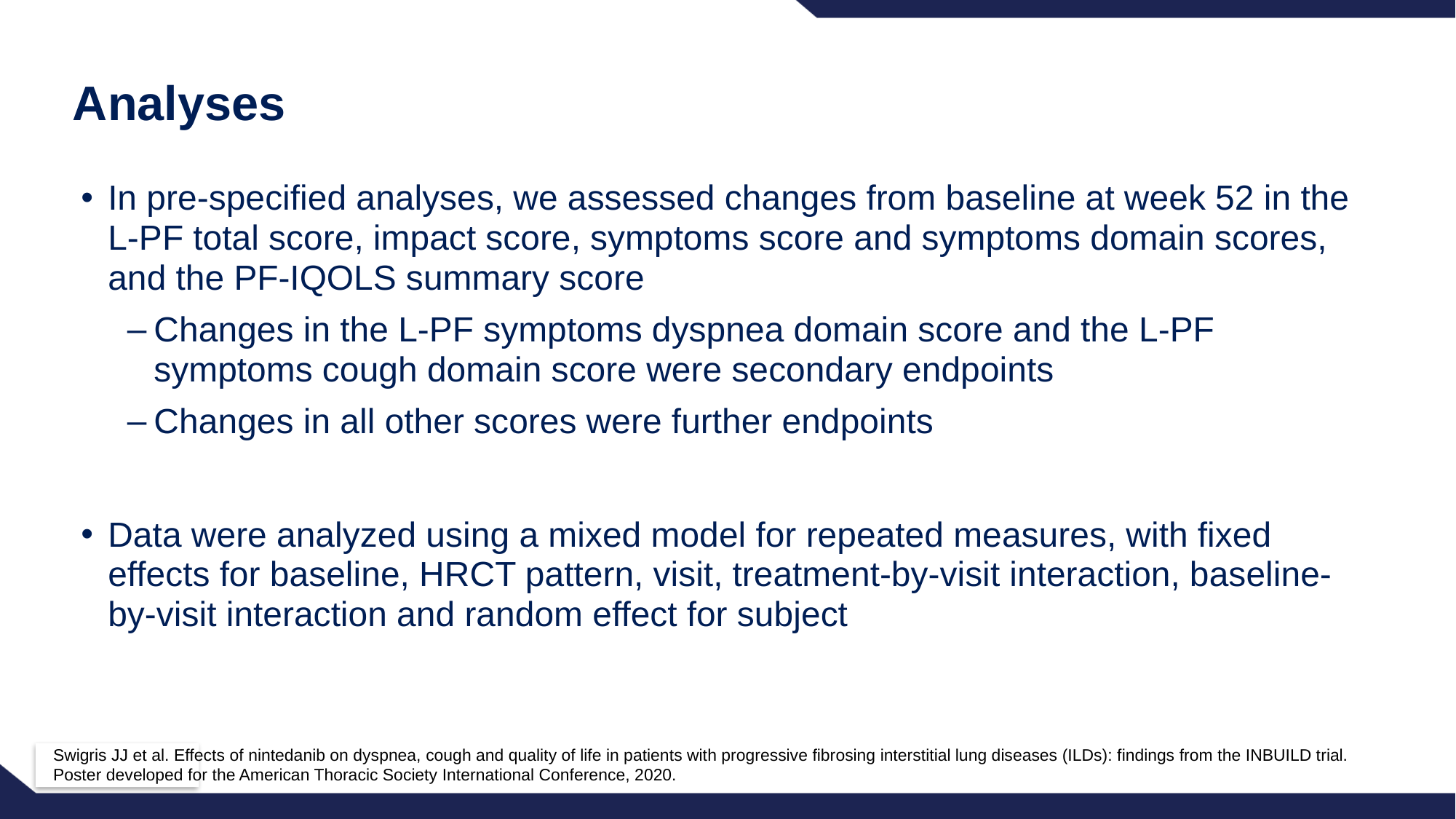

# Analyses
In pre-specified analyses, we assessed changes from baseline at week 52 in the L-PF total score, impact score, symptoms score and symptoms domain scores, and the PF-IQOLS summary score
Changes in the L-PF symptoms dyspnea domain score and the L-PF  symptoms cough domain score were secondary endpoints
Changes in all other scores were further endpoints

Data were analyzed using a mixed model for repeated measures, with fixed effects for baseline, HRCT pattern, visit, treatment-by-visit interaction, baseline-by-visit interaction and random effect for subject

Swigris JJ et al. Effects of nintedanib on dyspnea, cough and quality of life in patients with progressive fibrosing interstitial lung diseases (ILDs): findings from the INBUILD trial.
Poster developed for the American Thoracic Society International Conference, 2020.